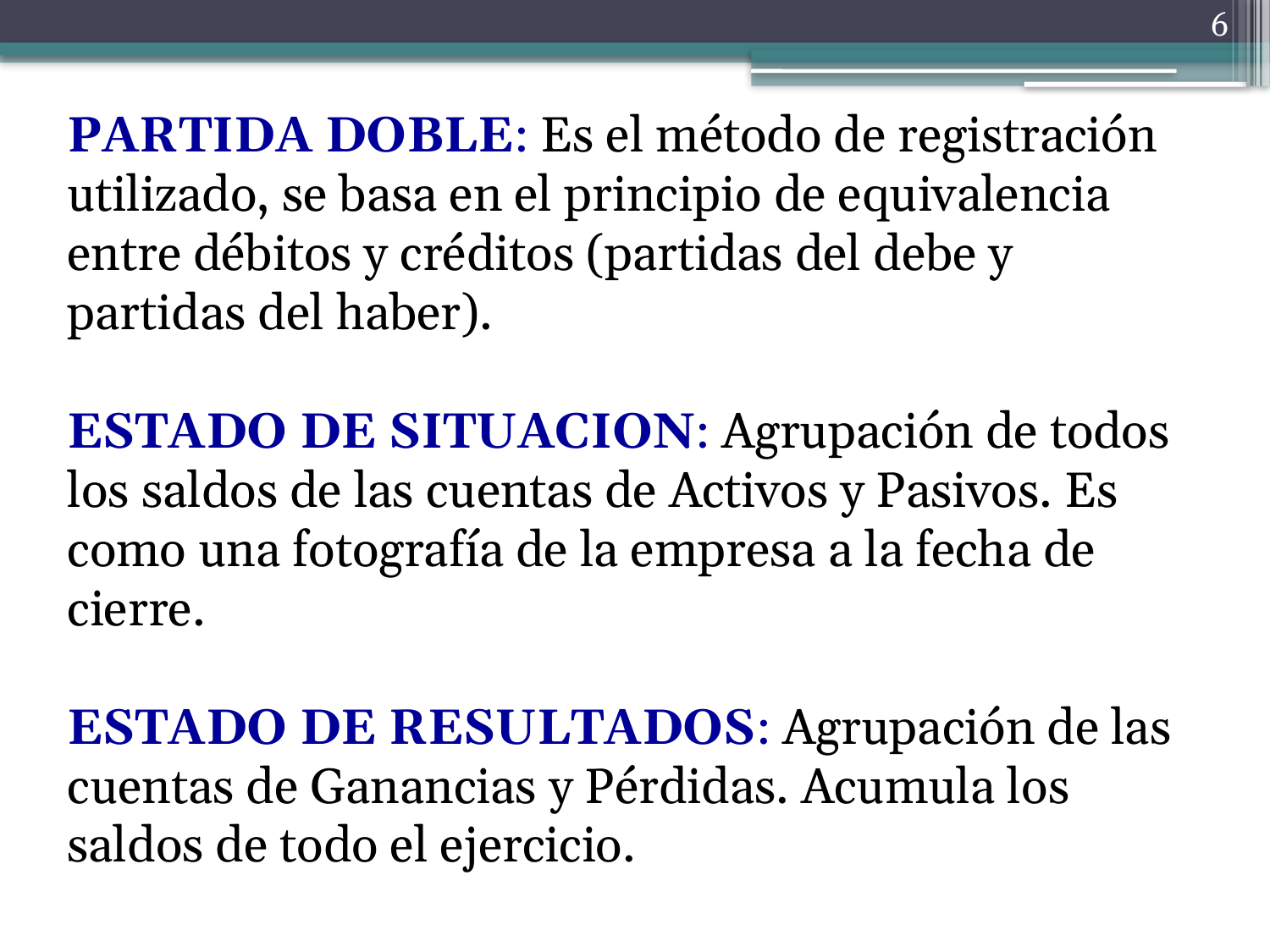

6
PARTIDA DOBLE: Es el método de registración utilizado, se basa en el principio de equivalencia entre débitos y créditos (partidas del debe y partidas del haber).

ESTADO DE SITUACION: Agrupación de todos los saldos de las cuentas de Activos y Pasivos. Es como una fotografía de la empresa a la fecha de cierre.

ESTADO DE RESULTADOS: Agrupación de las cuentas de Ganancias y Pérdidas. Acumula los saldos de todo el ejercicio.